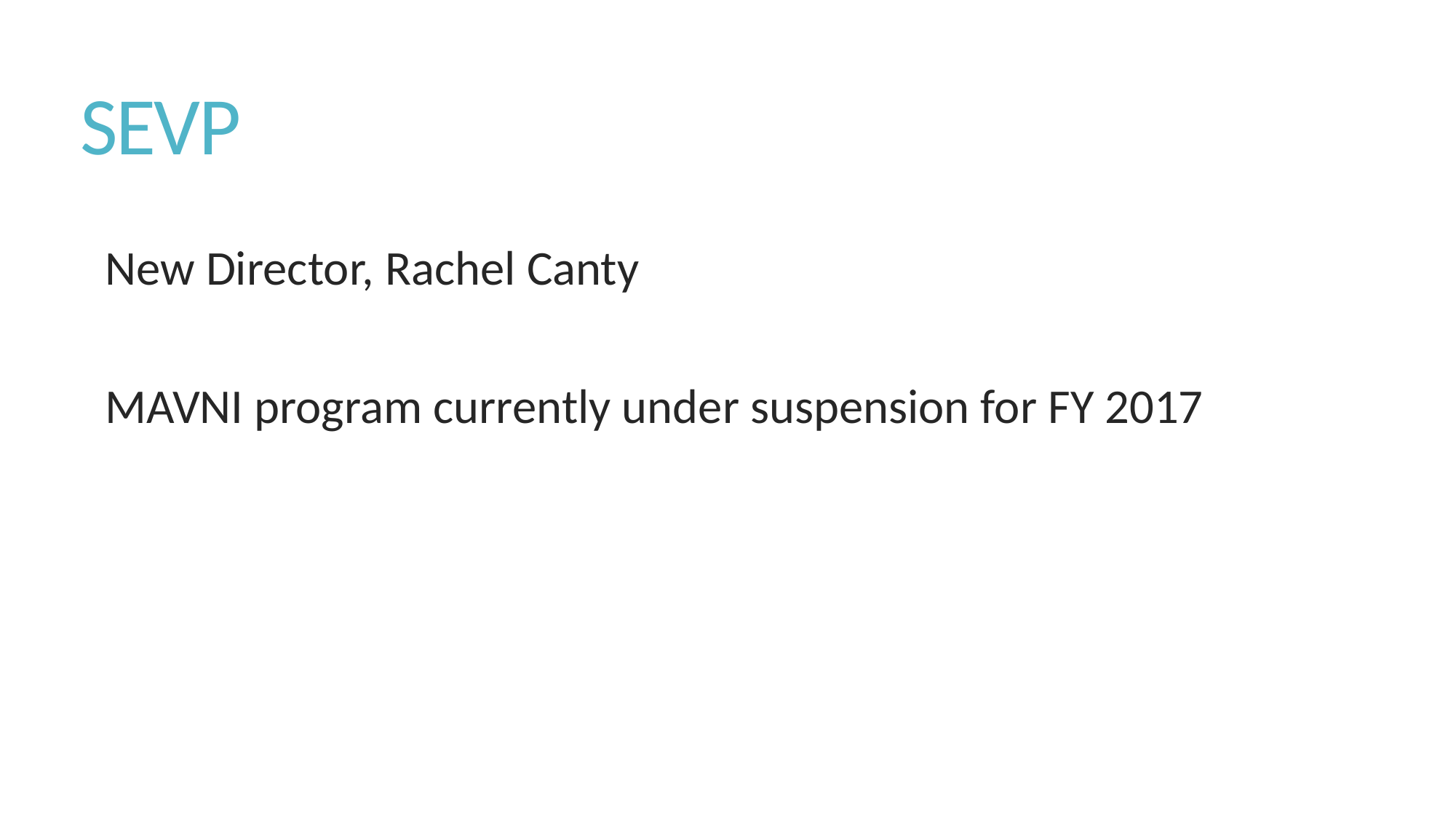

# SEVP
New Director, Rachel Canty

MAVNI program currently under suspension for FY 2017